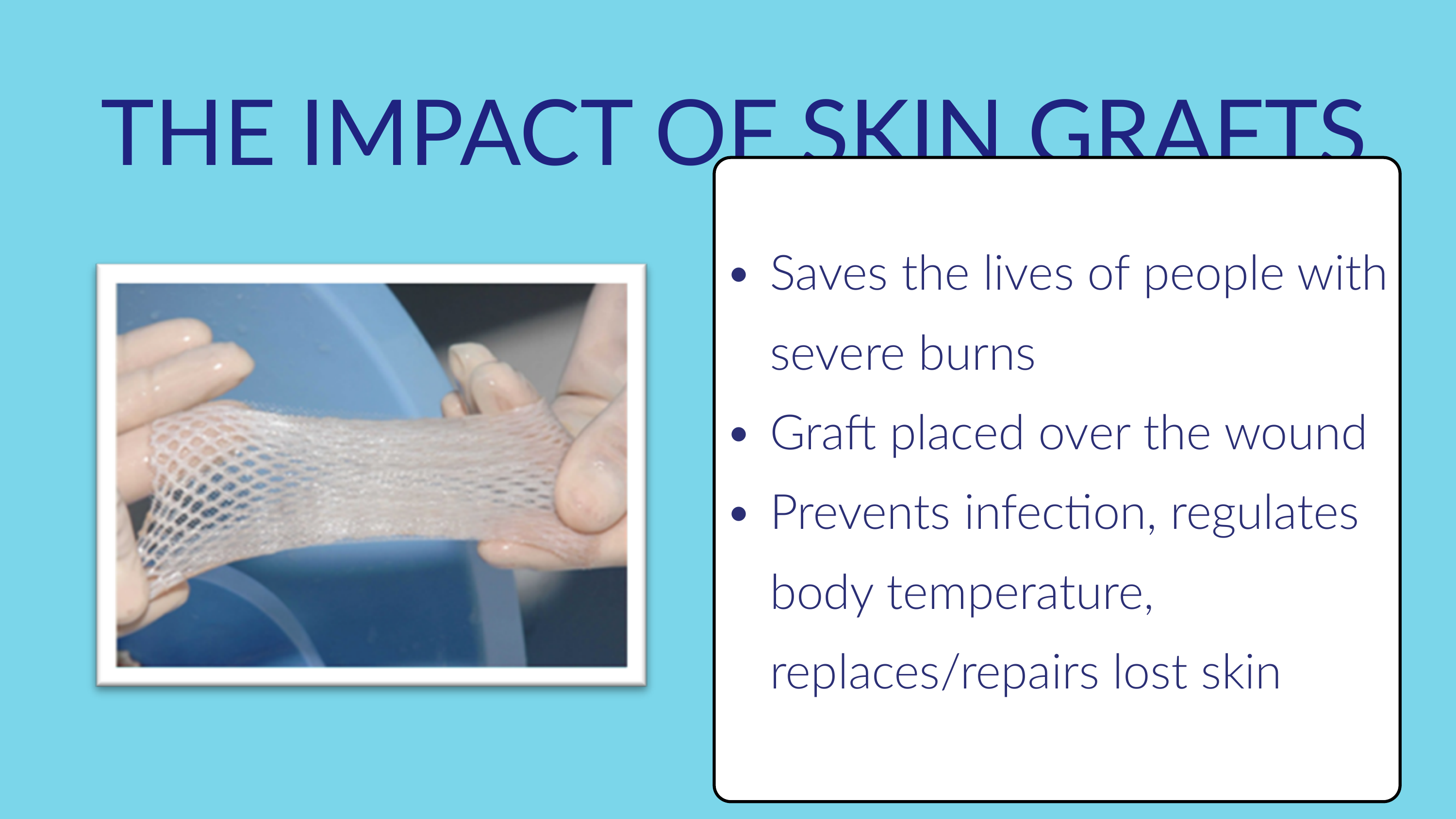

THE IMPACT OF SKIN GRAFTS

Saves the lives of people with severe burns
Graft placed over the wound
Prevents infection, regulates body temperature, replaces/repairs lost skin